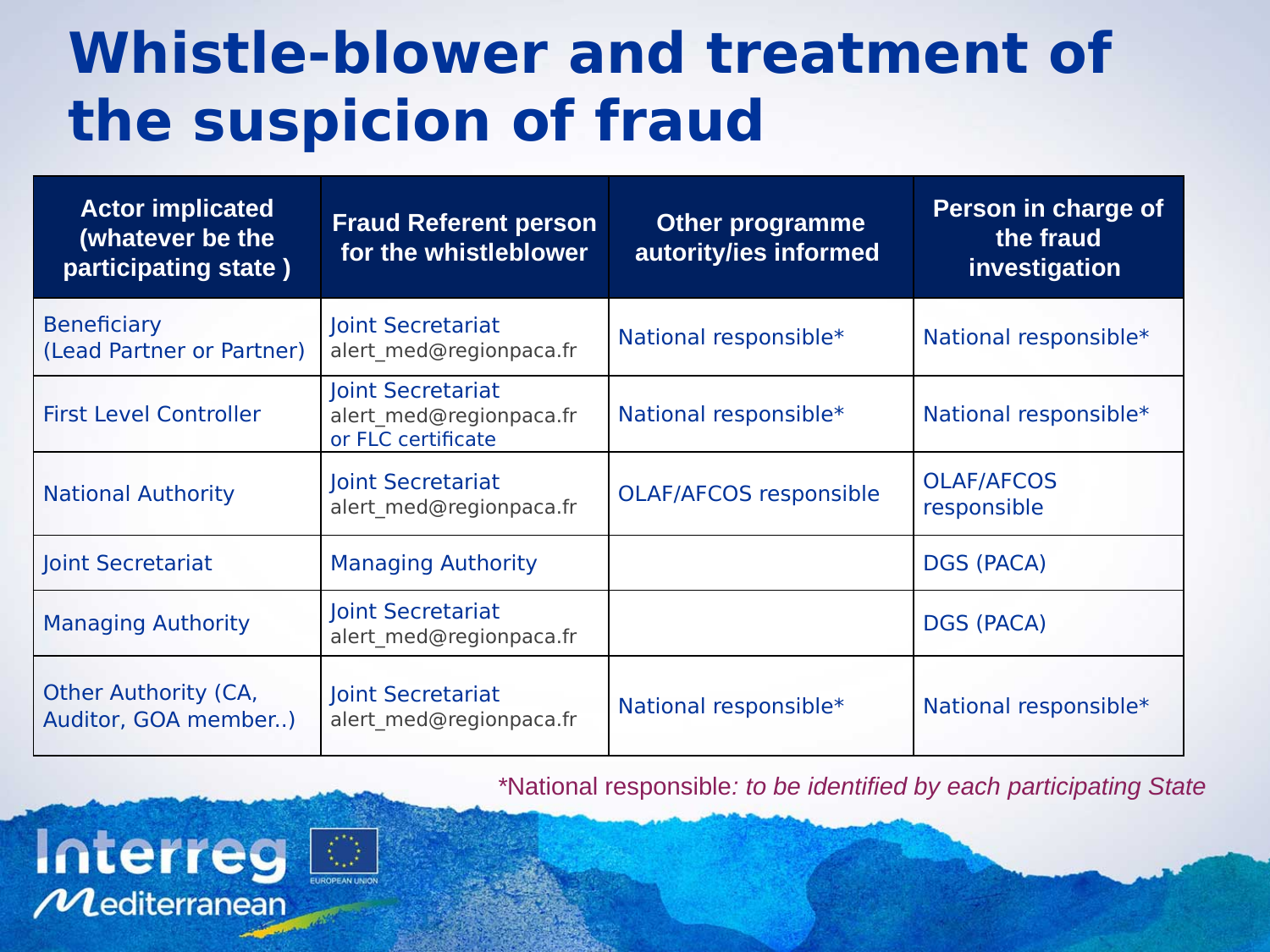

# Whistle-blower and treatment of the suspicion of fraud
| Actor implicated (whatever be the participating state ) | Fraud Referent person for the whistleblower | Other programme autority/ies informed | Person in charge of the fraud investigation |
| --- | --- | --- | --- |
| Beneficiary (Lead Partner or Partner) | Joint Secretariat alert\_med@regionpaca.fr | National responsible\* | National responsible\* |
| First Level Controller | Joint Secretariat alert\_med@regionpaca.fr or FLC certificate | National responsible\* | National responsible\* |
| National Authority | Joint Secretariat alert\_med@regionpaca.fr | OLAF/AFCOS responsible | OLAF/AFCOS responsible |
| Joint Secretariat | Managing Authority |  | DGS (PACA) |
| Managing Authority | Joint Secretariat alert\_med@regionpaca.fr |  | DGS (PACA) |
| Other Authority (CA, Auditor, GOA member..) | Joint Secretariat alert\_med@regionpaca.fr | National responsible\* | National responsible\* |
*National responsible: to be identified by each participating State